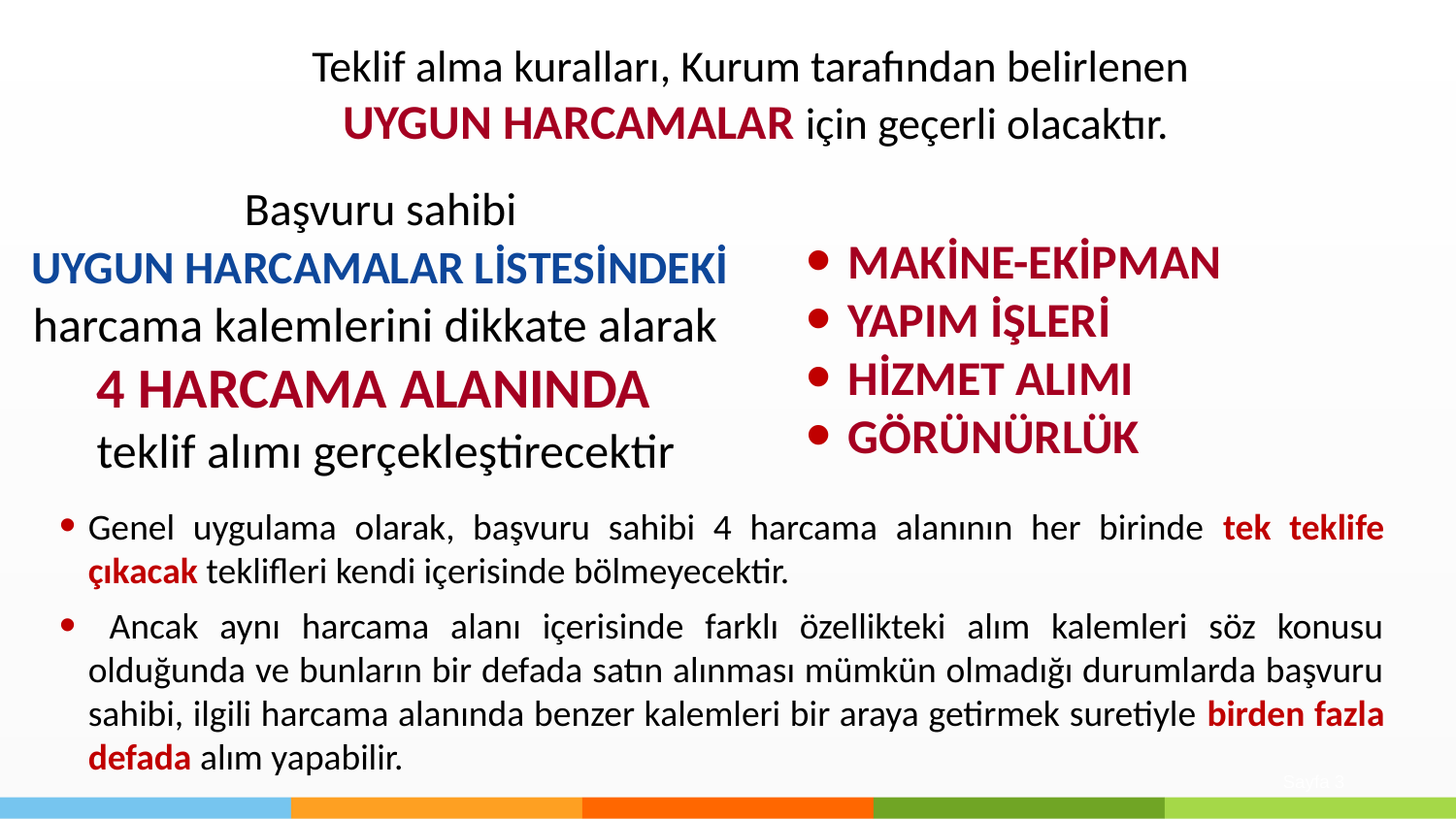

Teklif alma kuralları, Kurum tarafından belirlenen
UYGUN HARCAMALAR için geçerli olacaktır.

Başvuru sahibi
UYGUN HARCAMALAR LİSTESİNDEKİ
harcama kalemlerini dikkate alarak
4 HARCAMA ALANINDA
teklif alımı gerçekleştirecektir
MAKİNE-EKİPMAN
YAPIM İŞLERİ
HİZMET ALIMI
GÖRÜNÜRLÜK

Genel uygulama olarak, başvuru sahibi 4 harcama alanının her birinde tek teklife çıkacak teklifleri kendi içerisinde bölmeyecektir.

 Ancak aynı harcama alanı içerisinde farklı özellikteki alım kalemleri söz konusu olduğunda ve bunların bir defada satın alınması mümkün olmadığı durumlarda başvuru sahibi, ilgili harcama alanında benzer kalemleri bir araya getirmek suretiyle birden fazla defada alım yapabilir.
Sayfa 3